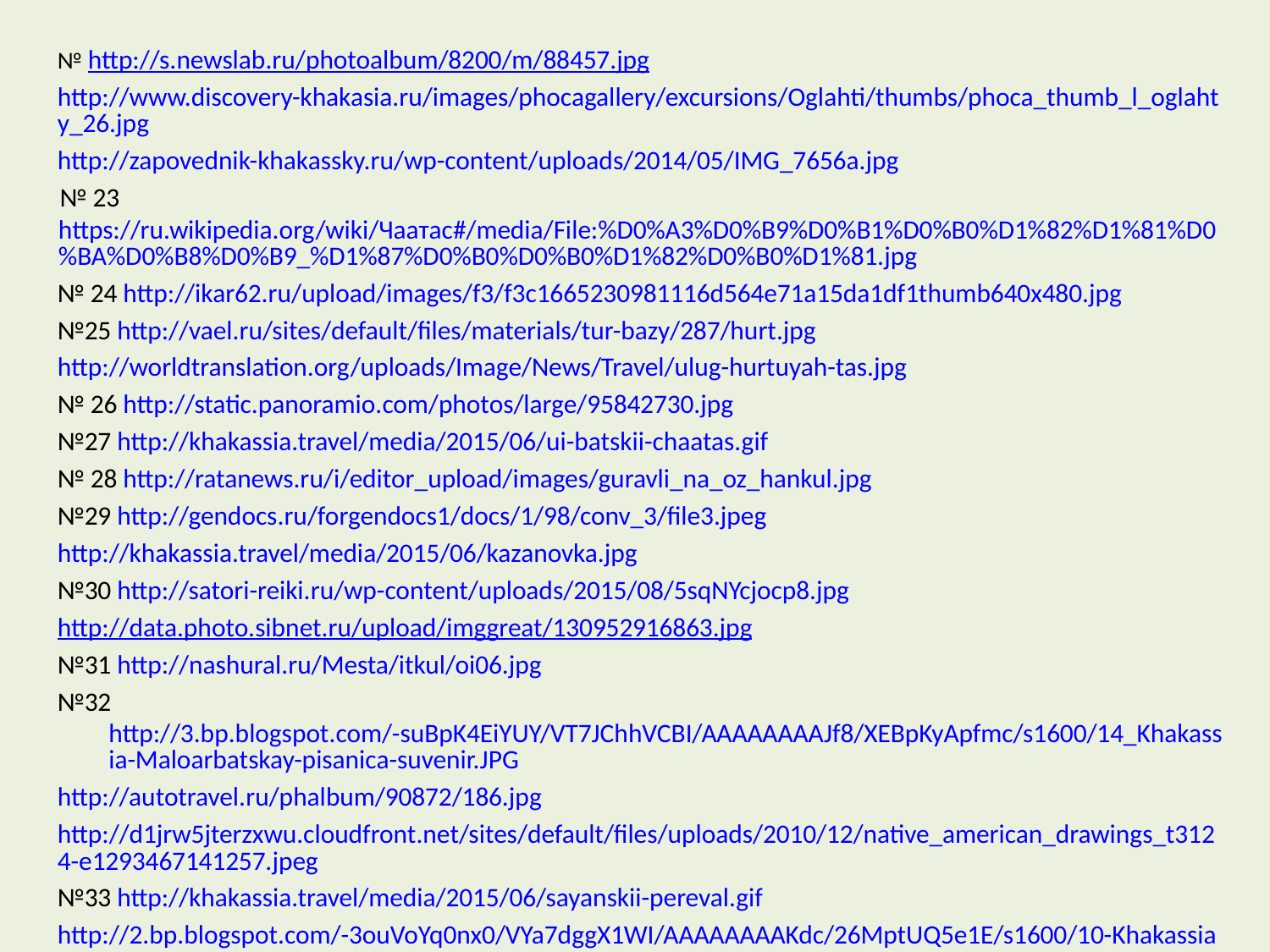

№ http://s.newslab.ru/photoalbum/8200/m/88457.jpg
http://www.discovery-khakasia.ru/images/phocagallery/excursions/Oglahti/thumbs/phoca_thumb_l_oglahty_26.jpg
http://zapovednik-khakassky.ru/wp-content/uploads/2014/05/IMG_7656a.jpg
№ 23  https://ru.wikipedia.org/wiki/Чаатас#/media/File:%D0%A3%D0%B9%D0%B1%D0%B0%D1%82%D1%81%D0%BA%D0%B8%D0%B9_%D1%87%D0%B0%D0%B0%D1%82%D0%B0%D1%81.jpg
№ 24 http://ikar62.ru/upload/images/f3/f3c1665230981116d564e71a15da1df1thumb640x480.jpg
№25 http://vael.ru/sites/default/files/materials/tur-bazy/287/hurt.jpg
http://worldtranslation.org/uploads/Image/News/Travel/ulug-hurtuyah-tas.jpg
№ 26 http://static.panoramio.com/photos/large/95842730.jpg
№27 http://khakassia.travel/media/2015/06/ui-batskii-chaatas.gif
№ 28 http://ratanews.ru/i/editor_upload/images/guravli_na_oz_hankul.jpg
№29 http://gendocs.ru/forgendocs1/docs/1/98/conv_3/file3.jpeg
http://khakassia.travel/media/2015/06/kazanovka.jpg
№30 http://satori-reiki.ru/wp-content/uploads/2015/08/5sqNYcjocp8.jpg
http://data.photo.sibnet.ru/upload/imggreat/130952916863.jpg
№31 http://nashural.ru/Mesta/itkul/oi06.jpg
№32 http://3.bp.blogspot.com/-suBpK4EiYUY/VT7JChhVCBI/AAAAAAAAJf8/XEBpKyApfmc/s1600/14_Khakassia-Maloarbatskay-pisanica-suvenir.JPG
http://autotravel.ru/phalbum/90872/186.jpg
http://d1jrw5jterzxwu.cloudfront.net/sites/default/files/uploads/2010/12/native_american_drawings_t3124-e1293467141257.jpeg
№33 http://khakassia.travel/media/2015/06/sayanskii-pereval.gif
http://2.bp.blogspot.com/-3ouVoYq0nx0/VYa7dggX1WI/AAAAAAAAKdc/26MptUQ5e1E/s1600/10-Khakassia-2014.09.20-Sayan-pass.JPG